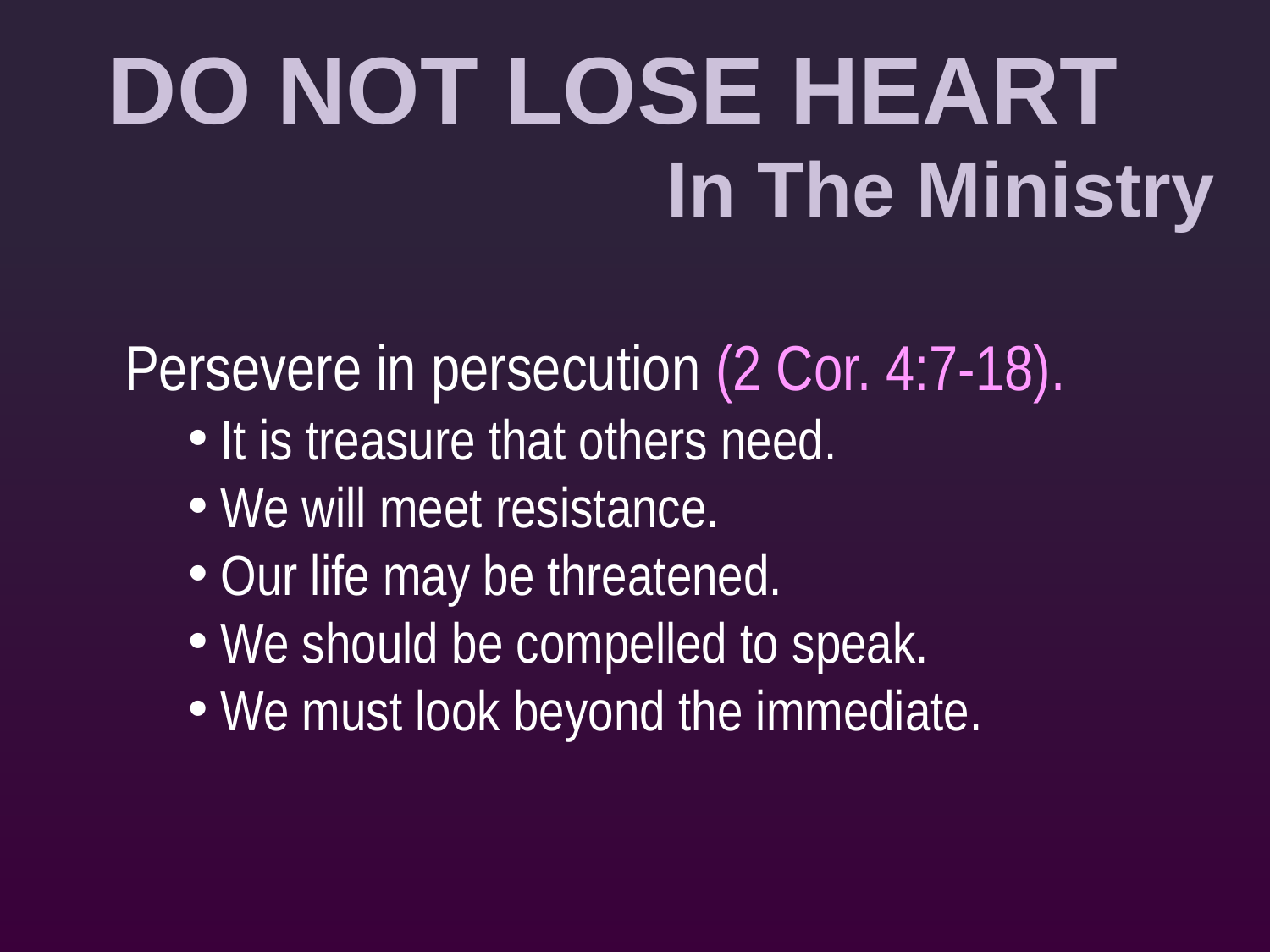

Do Not Lose Heart
In The Ministry
Persevere in persecution (2 Cor. 4:7-18).
It is treasure that others need.
We will meet resistance.
Our life may be threatened.
We should be compelled to speak.
We must look beyond the immediate.